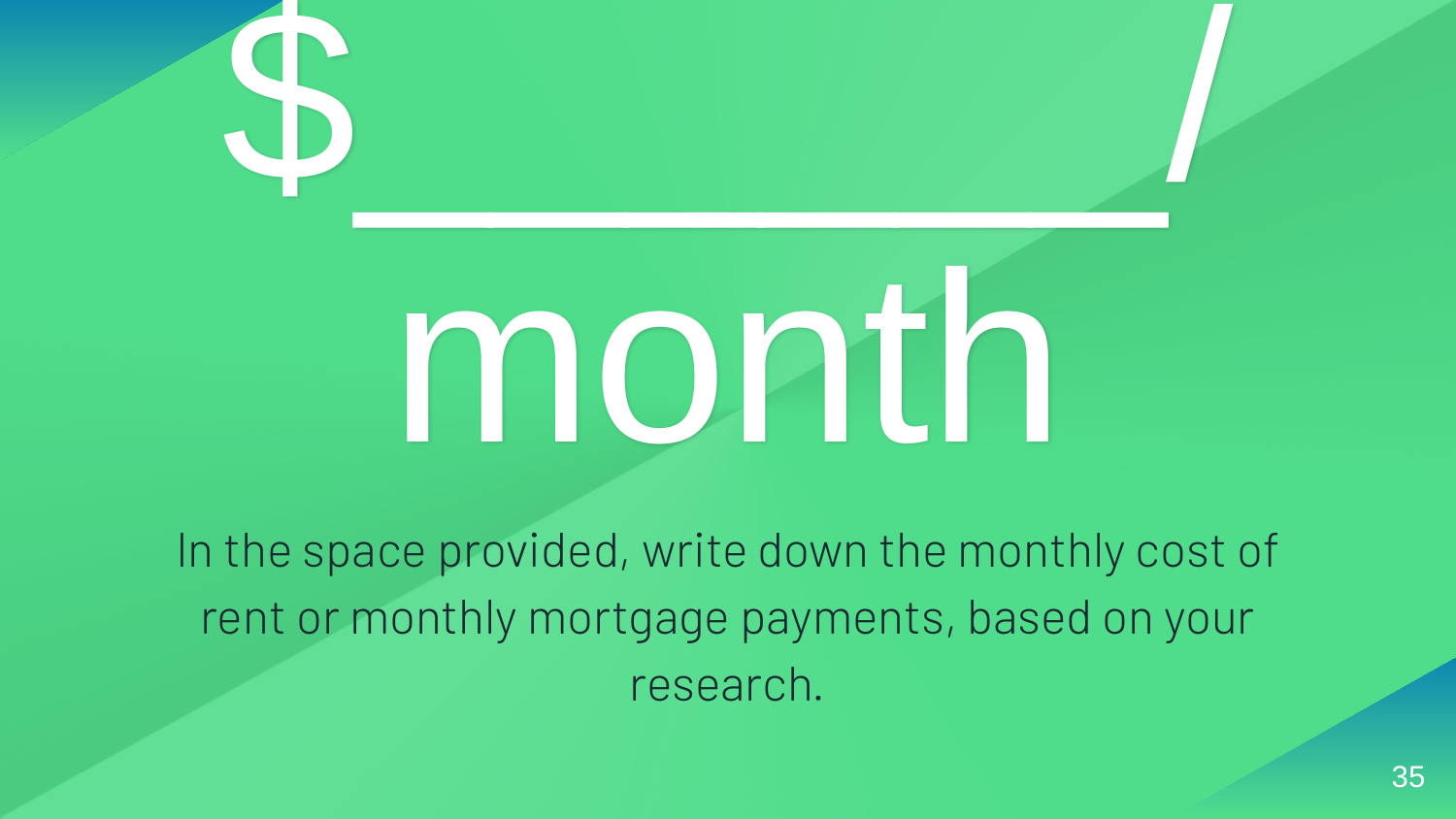

$______/month
In the space provided, write down the monthly cost of rent or monthly mortgage payments, based on your research.
35